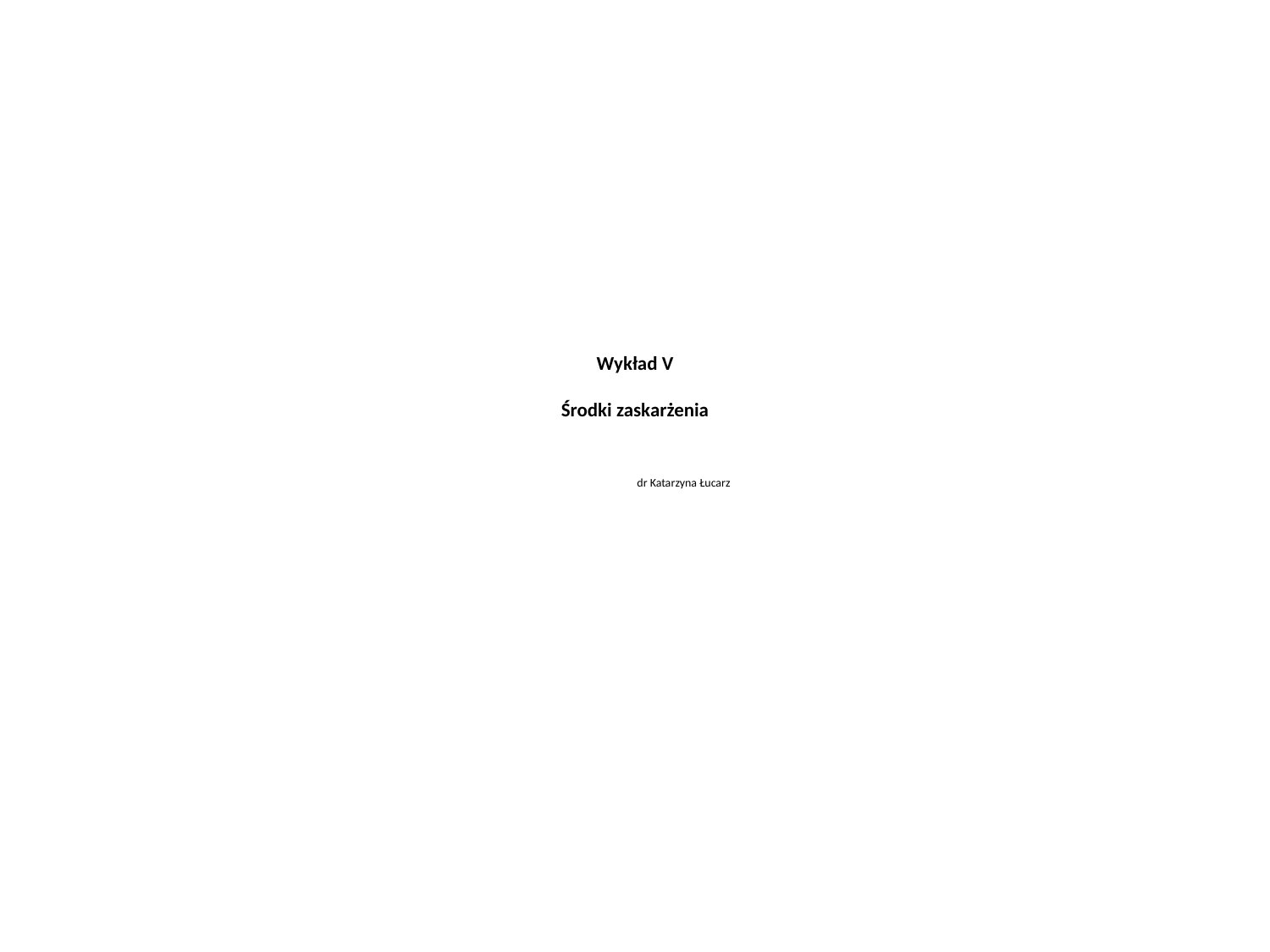

# Wykład V Środki zaskarżenia dr Katarzyna Łucarz